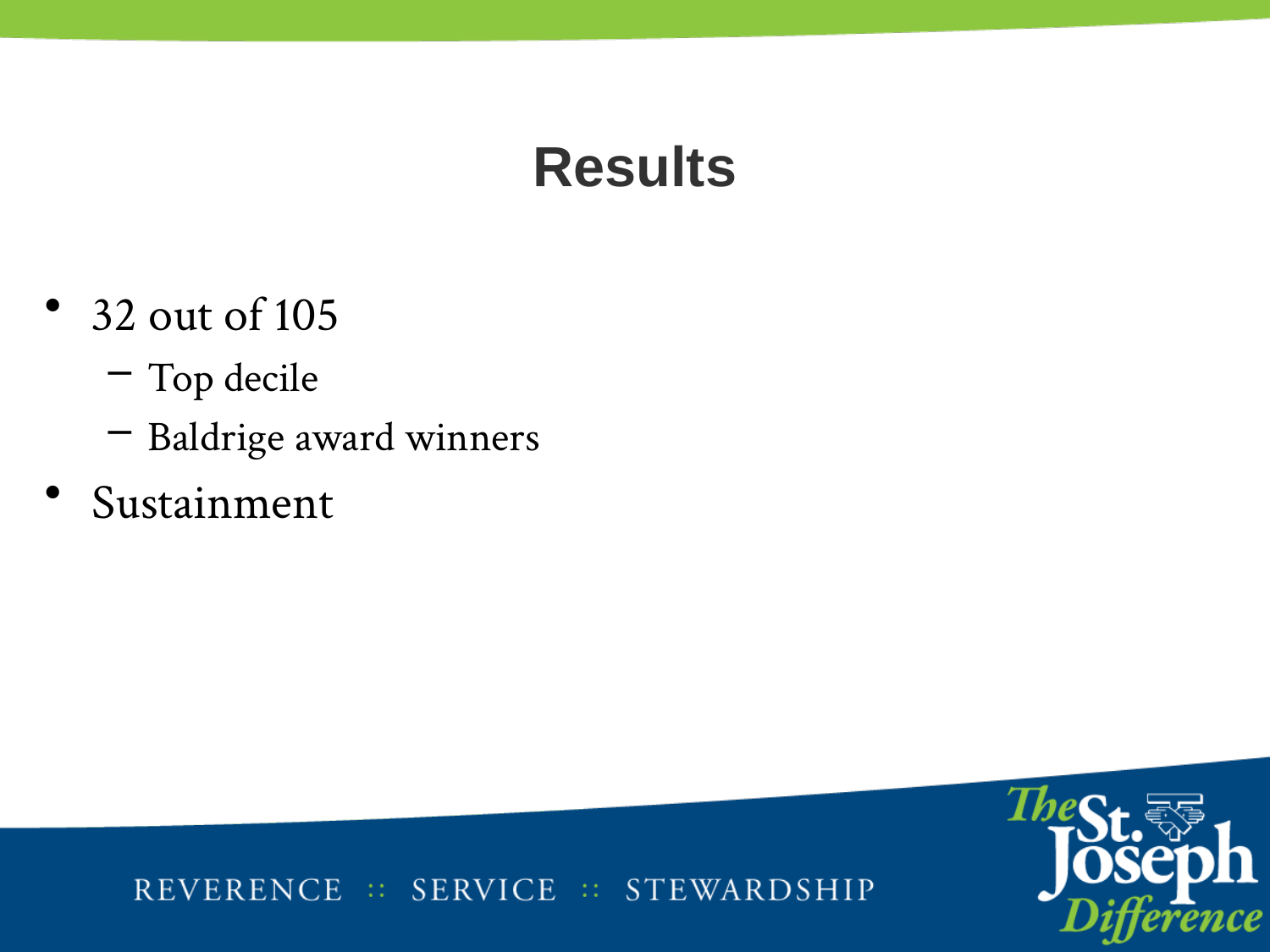

# Results
32 out of 105
Top decile
Baldrige award winners
Sustainment